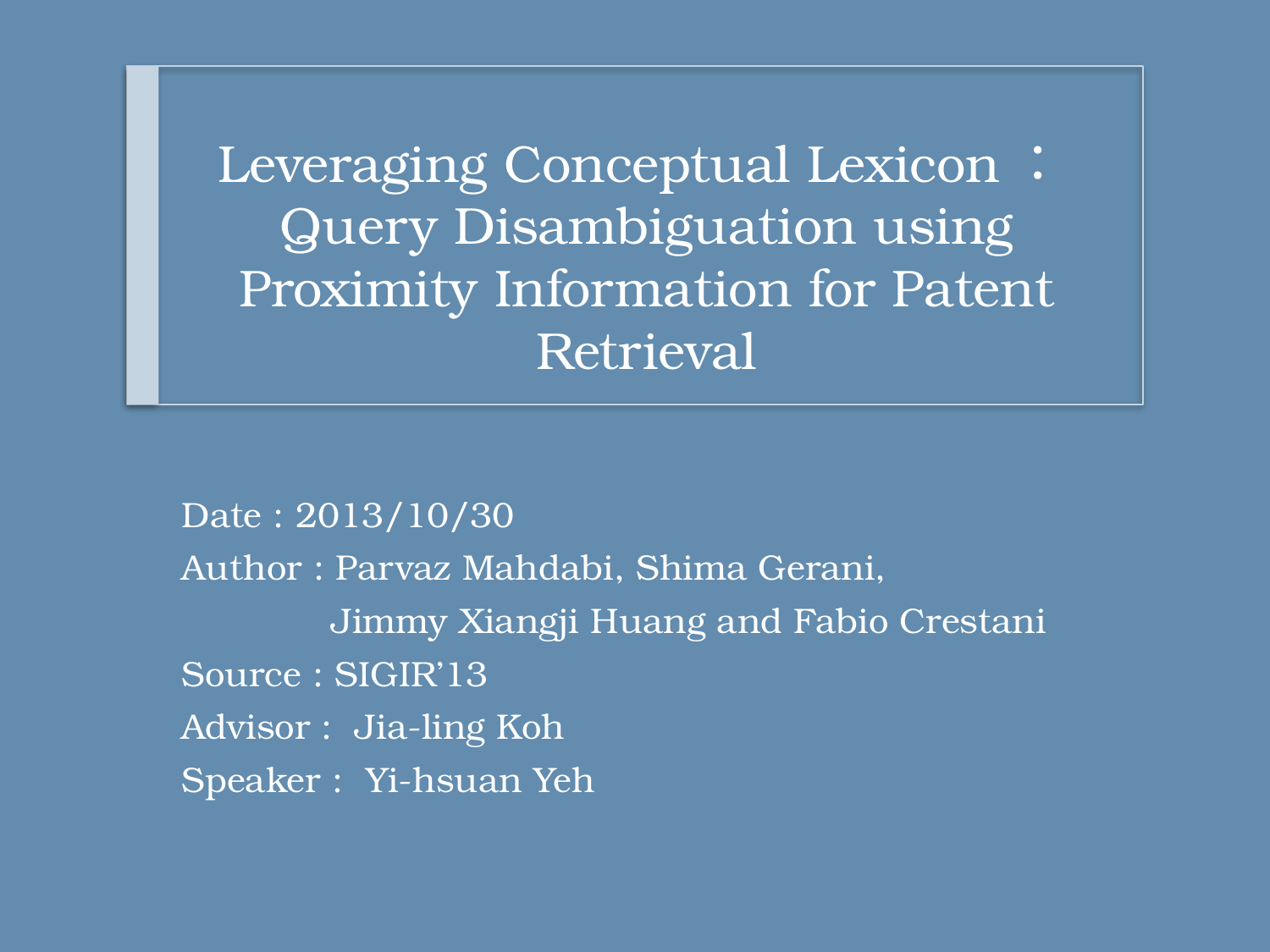

# Leveraging Conceptual Lexicon：Query Disambiguation using Proximity Information for Patent Retrieval
Date : 2013/10/30
Author : Parvaz Mahdabi, Shima Gerani,
	  Jimmy Xiangji Huang and Fabio Crestani
Source : SIGIR’13
Advisor :  Jia-ling Koh
Speaker :  Yi-hsuan Yeh